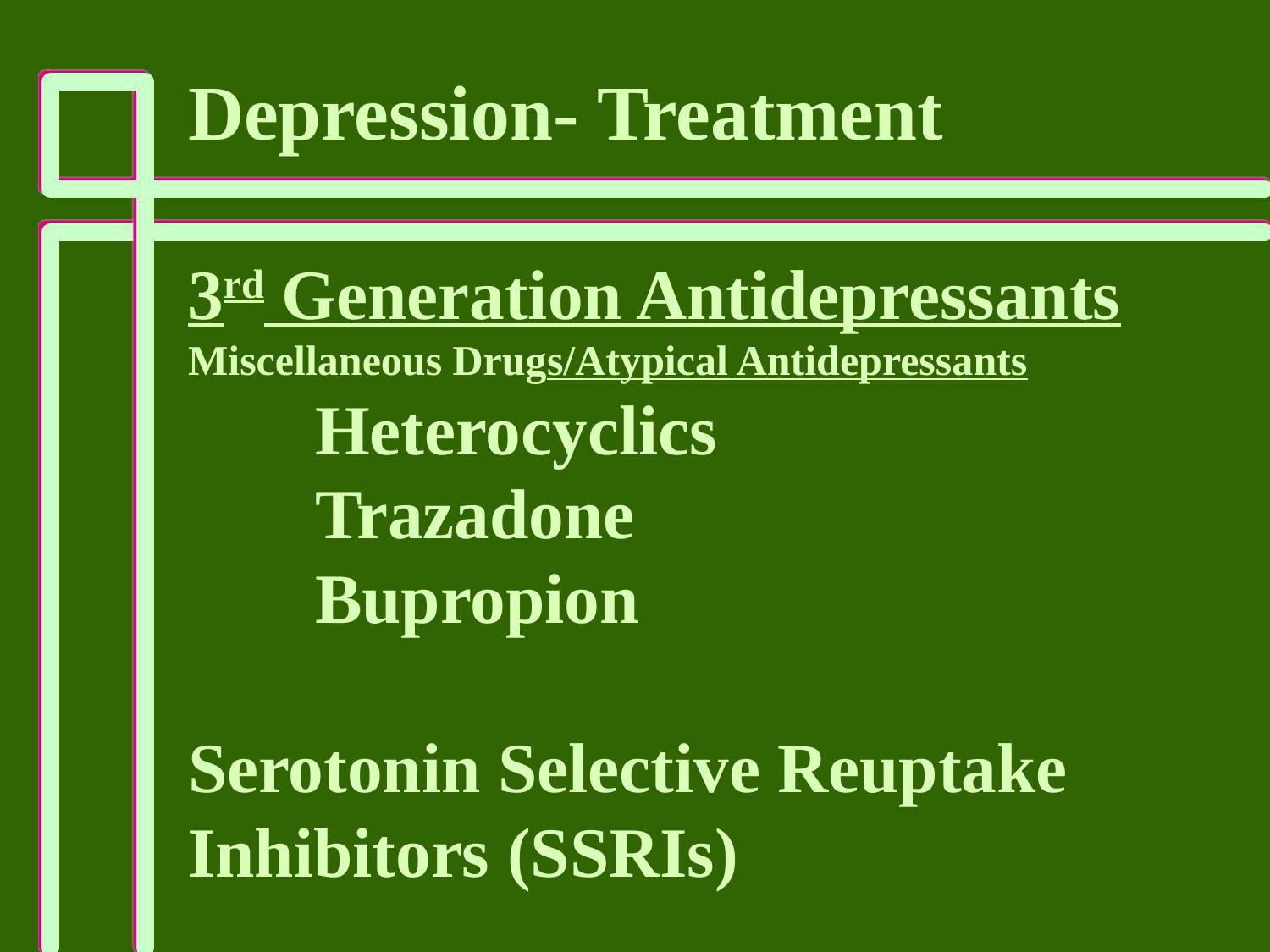

Depression- Treatment

3rd Generation Antidepressants
Miscellaneous Drugs/Atypical Antidepressants
	Heterocyclics
	Trazadone
	Bupropion

Serotonin Selective Reuptake
Inhibitors (SSRIs)